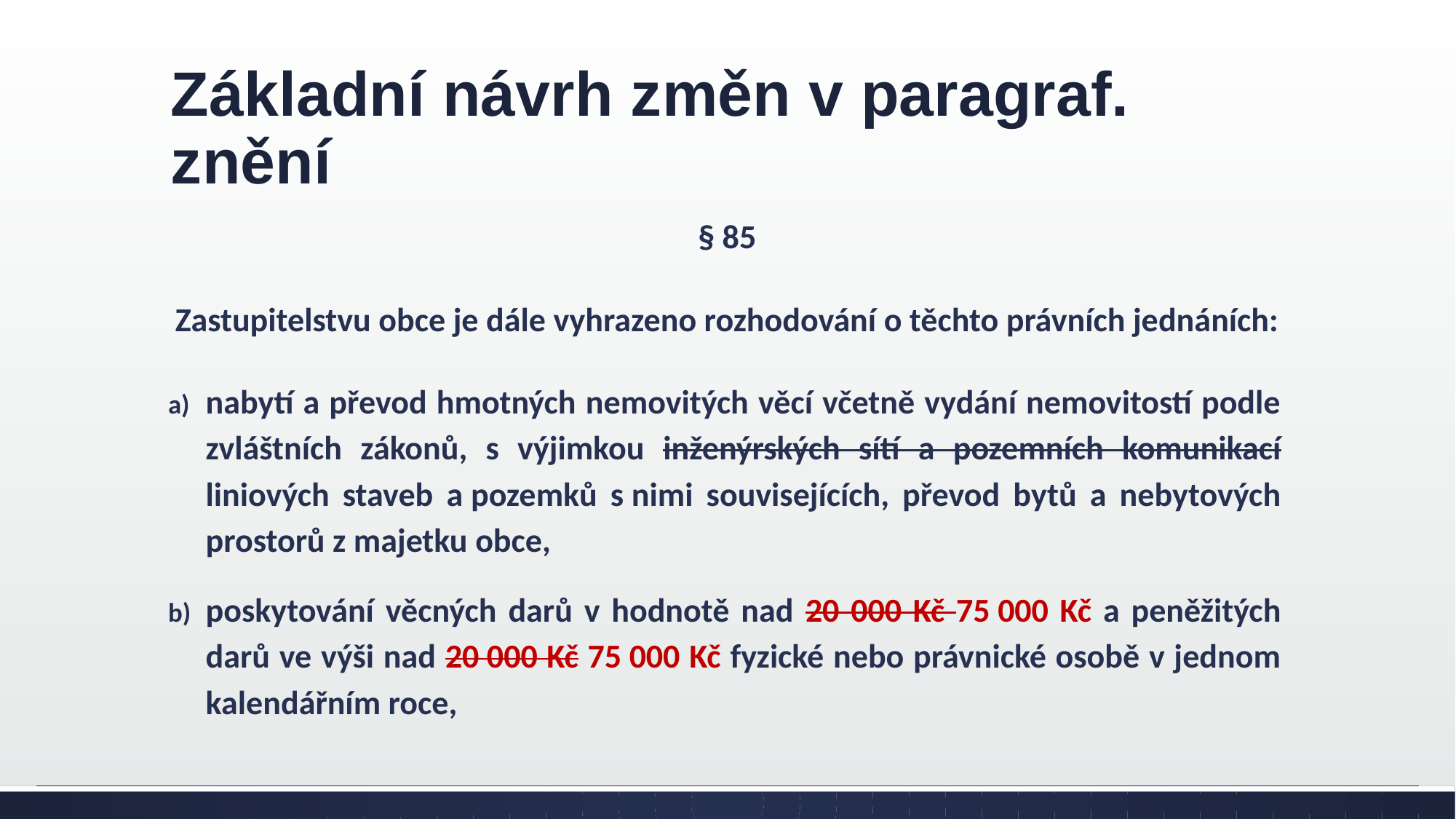

# Základní návrh změn v paragraf. znění
§ 85
Zastupitelstvu obce je dále vyhrazeno rozhodování o těchto právních jednáních:
nabytí a převod hmotných nemovitých věcí včetně vydání nemovitostí podle zvláštních zákonů, s výjimkou inženýrských sítí a pozemních komunikací liniových staveb a pozemků s nimi souvisejících, převod bytů a nebytových prostorů z majetku obce,
poskytování věcných darů v hodnotě nad 20 000 Kč 75 000 Kč a peněžitých darů ve výši nad 20 000 Kč 75 000 Kč fyzické nebo právnické osobě v jednom kalendářním roce,